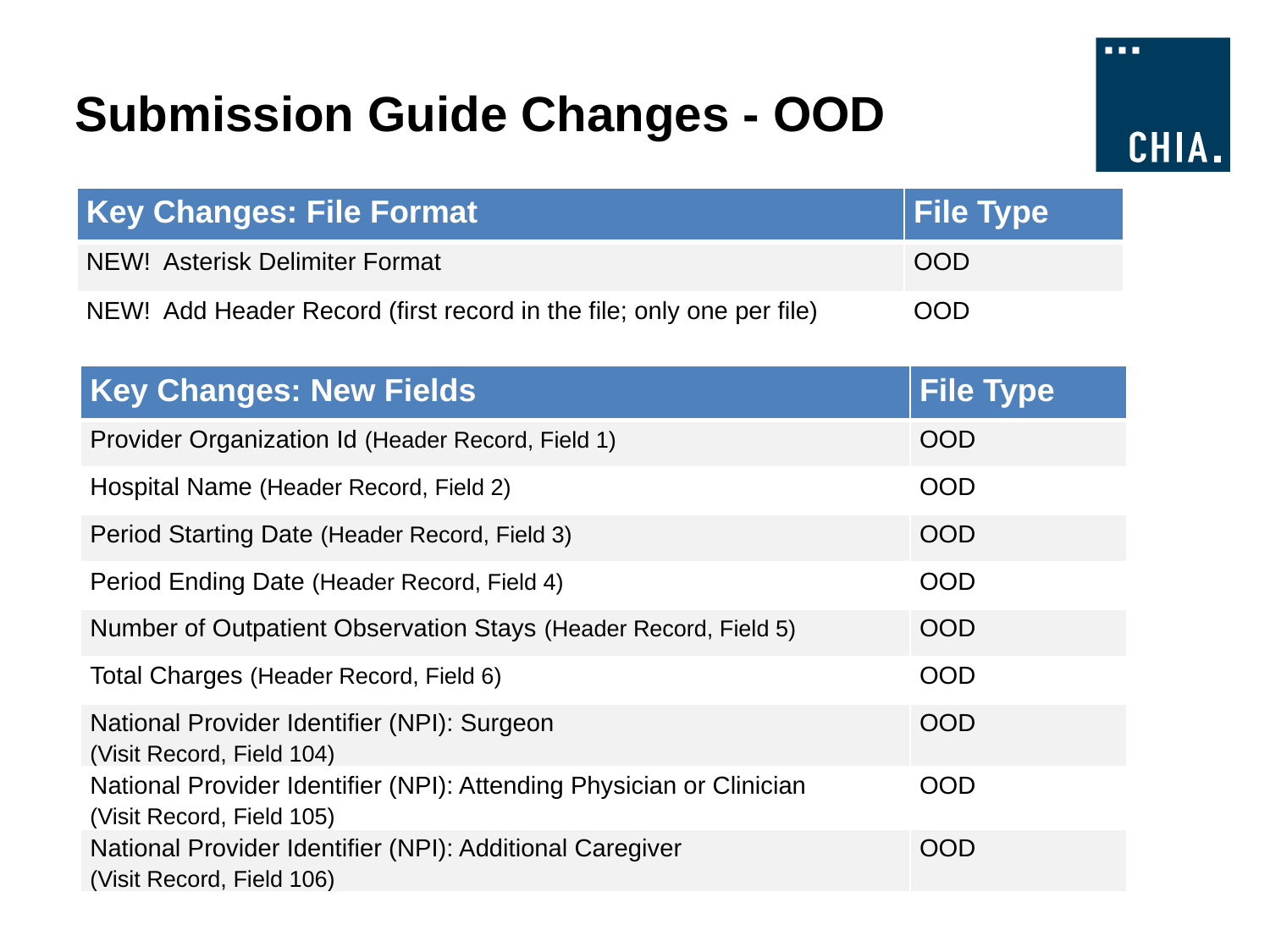

# Submission Guide Changes - OOD
| Key Changes: File Format | File Type |
| --- | --- |
| NEW! Asterisk Delimiter Format | OOD |
| NEW! Add Header Record (first record in the file; only one per file) | OOD |
| Key Changes: New Fields | File Type |
| --- | --- |
| Provider Organization Id (Header Record, Field 1) | OOD |
| Hospital Name (Header Record, Field 2) | OOD |
| Period Starting Date (Header Record, Field 3) | OOD |
| Period Ending Date (Header Record, Field 4) | OOD |
| Number of Outpatient Observation Stays (Header Record, Field 5) | OOD |
| Total Charges (Header Record, Field 6) | OOD |
| National Provider Identifier (NPI): Surgeon (Visit Record, Field 104) | OOD |
| National Provider Identifier (NPI): Attending Physician or Clinician (Visit Record, Field 105) | OOD |
| National Provider Identifier (NPI): Additional Caregiver (Visit Record, Field 106) | OOD |